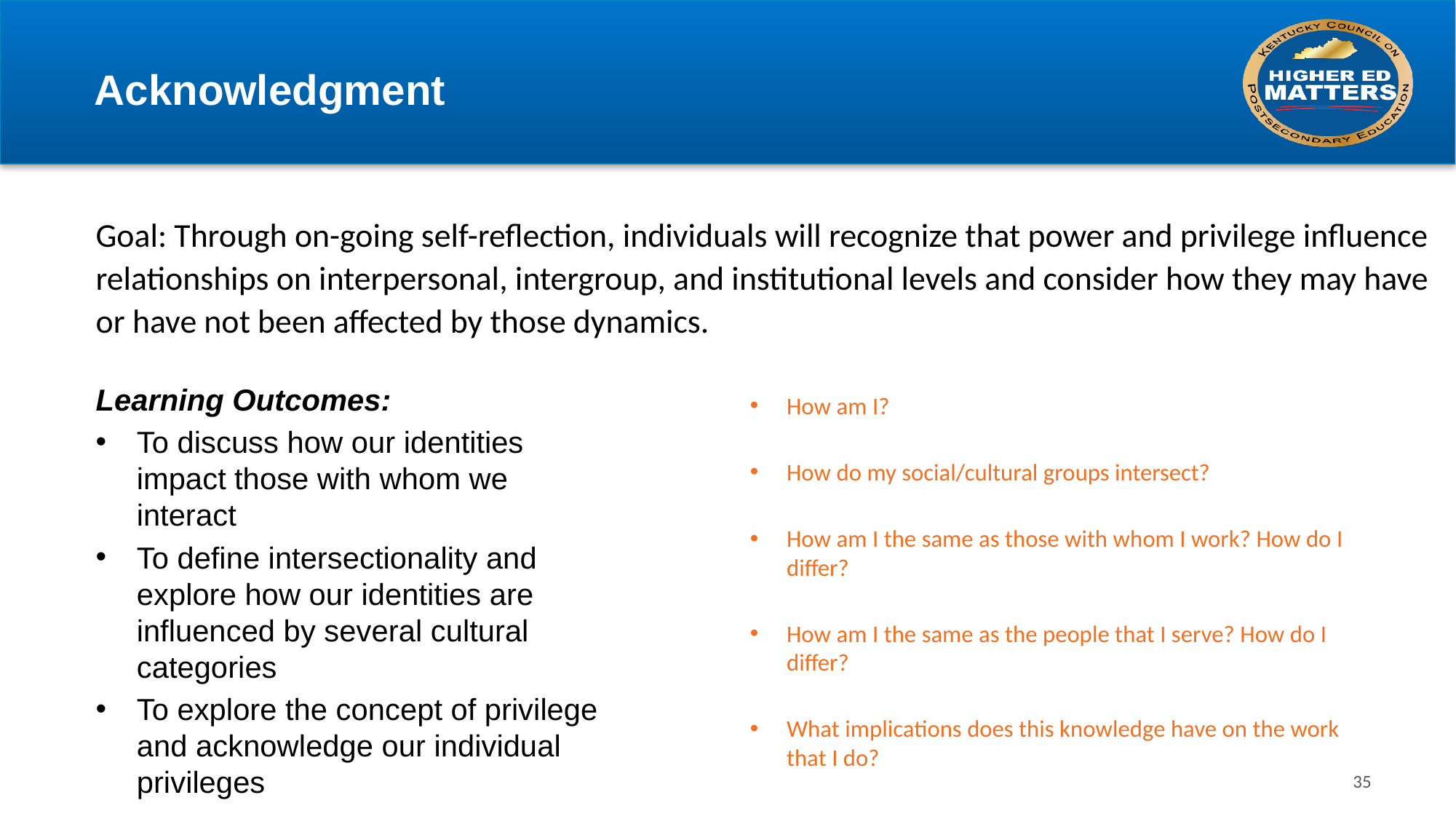

# Acknowledgment
Goal: Through on-going self-reflection, individuals will recognize that power and privilege influence relationships on interpersonal, intergroup, and institutional levels and consider how they may have or have not been affected by those dynamics.

Learning Outcomes:
To discuss how our identities impact those with whom we interact
To define intersectionality and explore how our identities are influenced by several cultural categories
To explore the concept of privilege and acknowledge our individual privileges

How am I?

How do my social/cultural groups intersect?

How am I the same as those with whom I work? How do I differ?

How am I the same as the people that I serve? How do I differ?

What implications does this knowledge have on the work that I do?

35